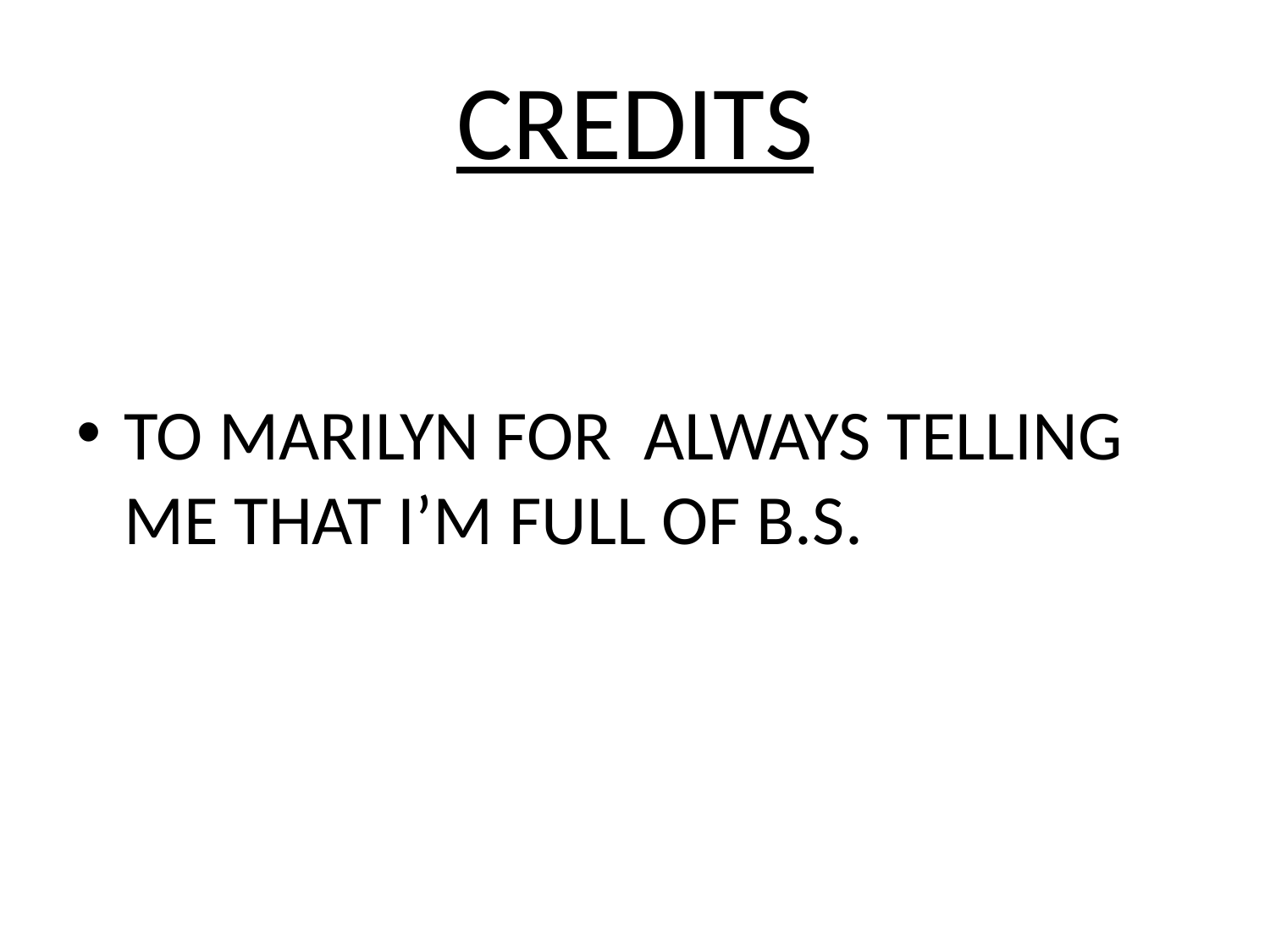

# CREDITS

TO MARILYN FOR  ALWAYS TELLING ME THAT I’M FULL OF B.S.